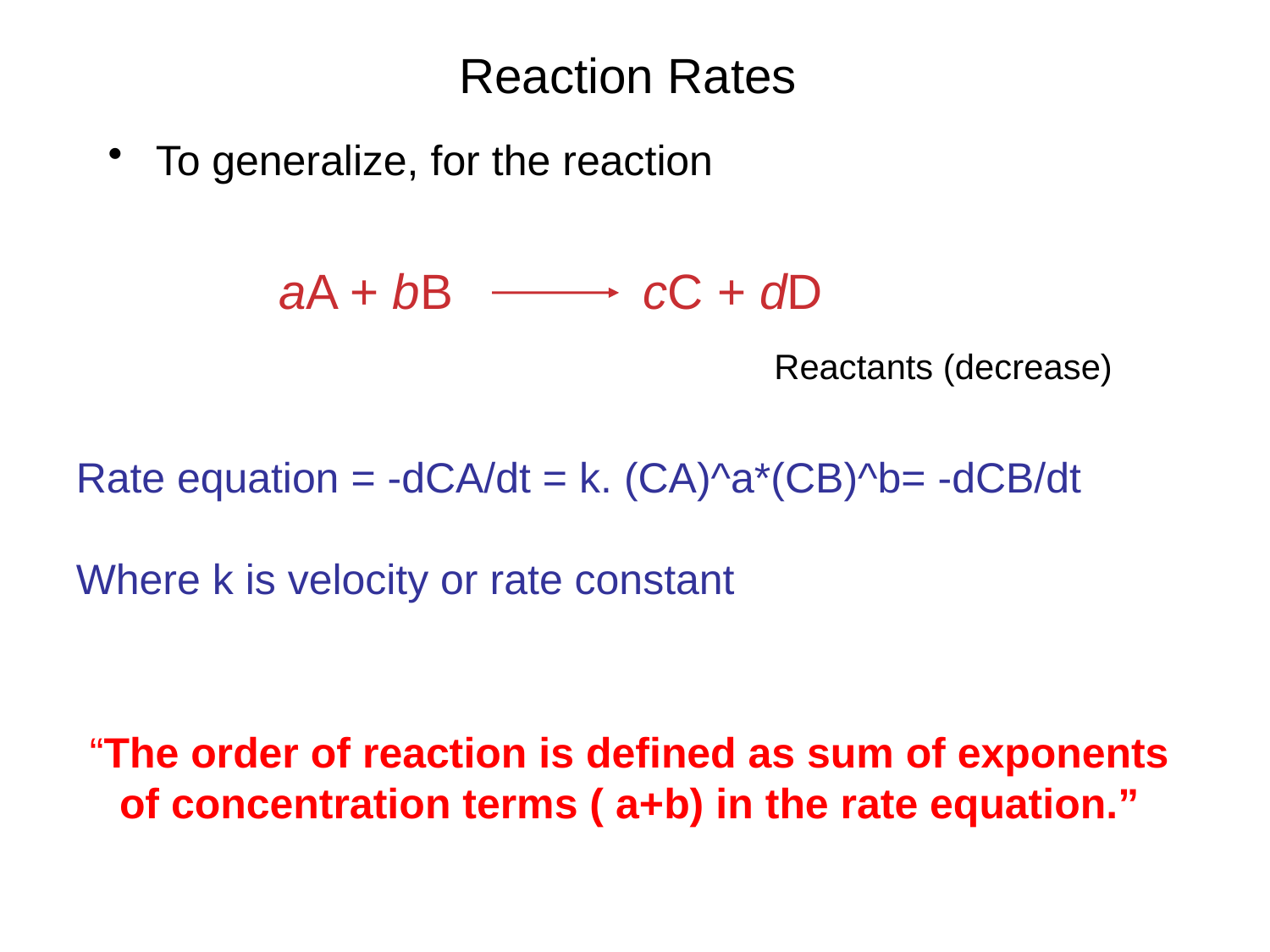

# Reaction Rates
To generalize, for the reaction
aA + bB
cC + dD

Reactants (decrease)
Rate equation = -dCA/dt = k. (CA)^a*(CB)^b= -dCB/dt

Where k is velocity or rate constant
“The order of reaction is defined as sum of exponents of concentration terms ( a+b) in the rate equation.”